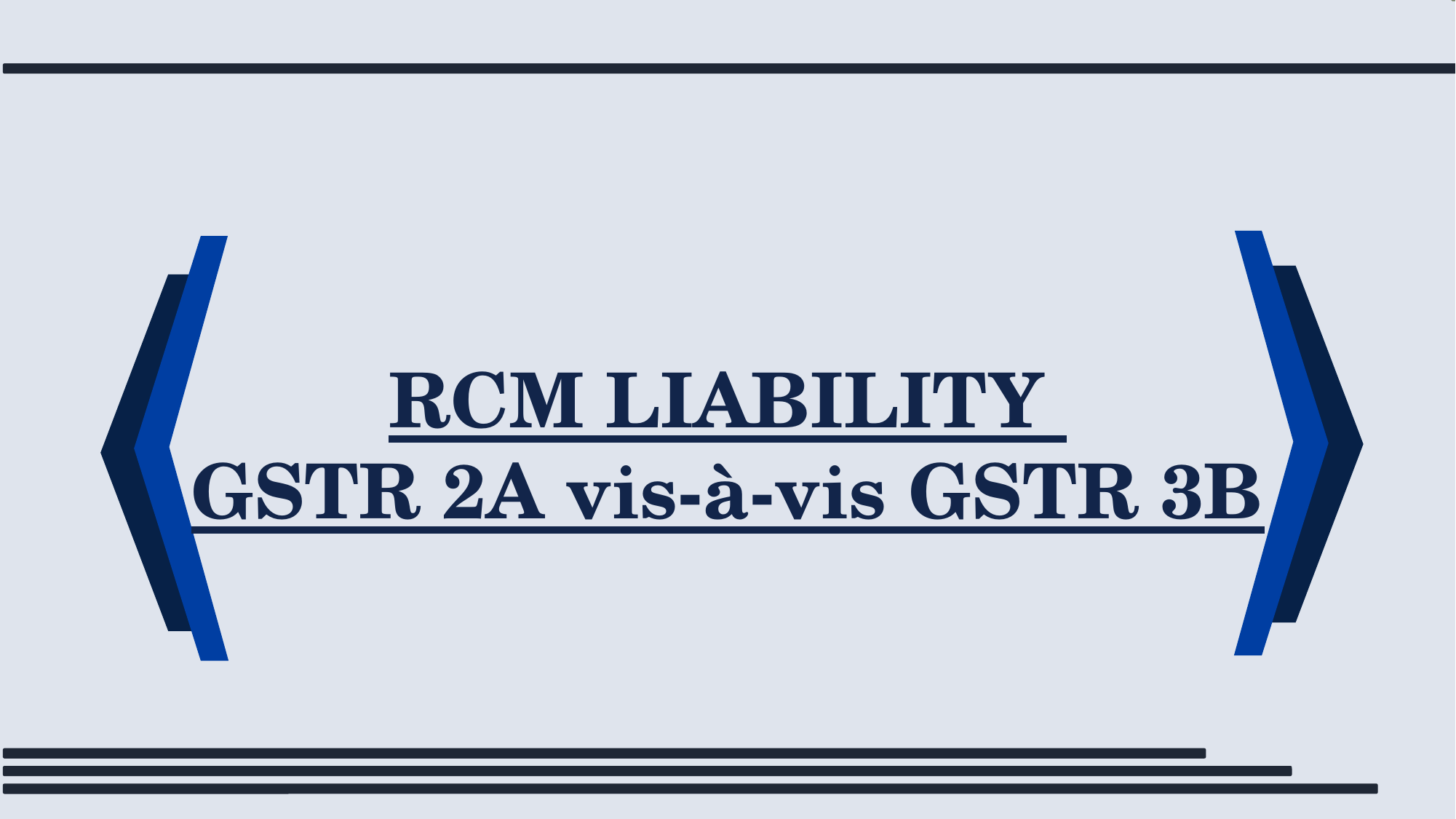

RCM LIABILITY
GSTR 2A vis-à-vis GSTR 3B